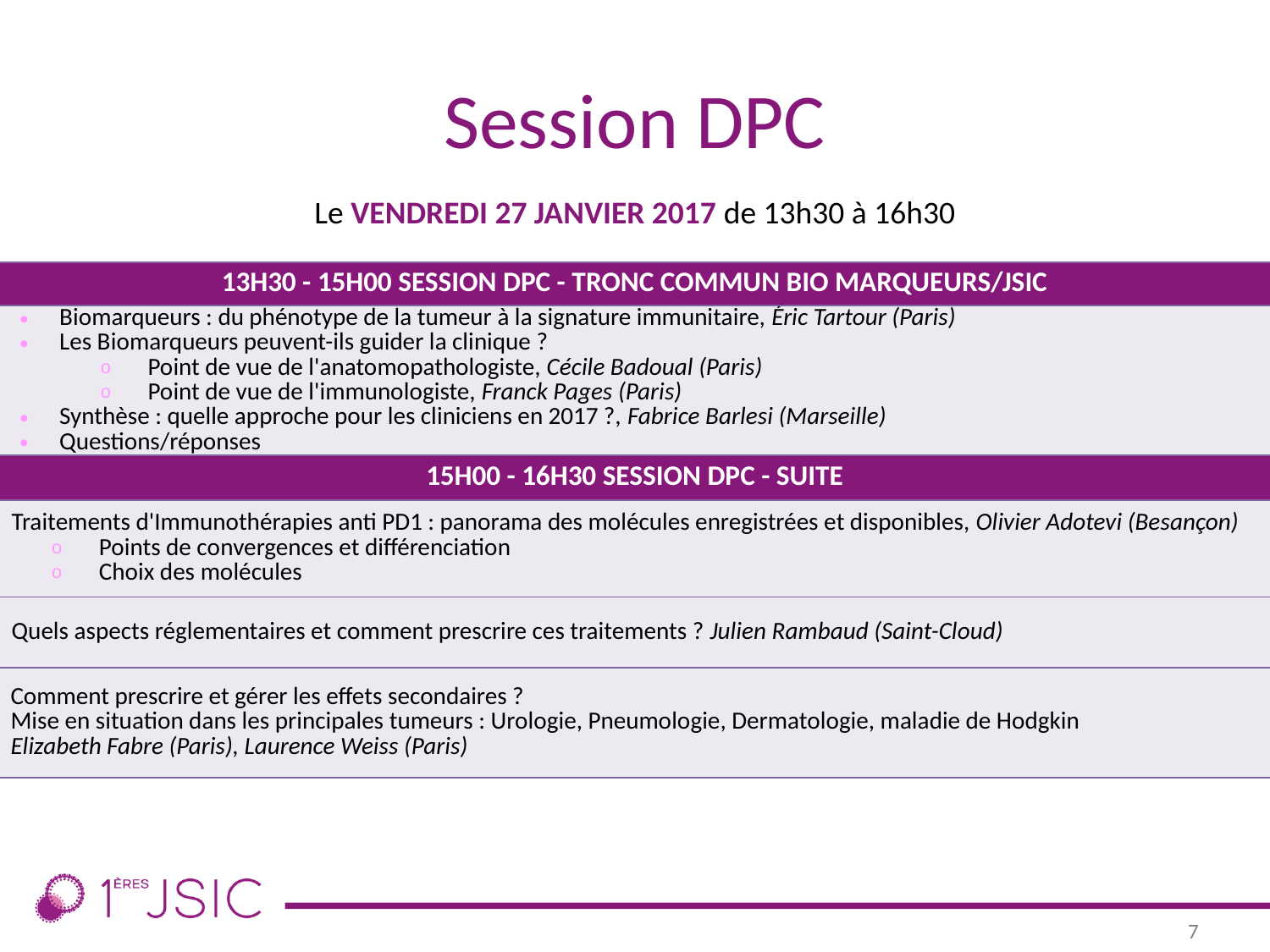

# Session DPC
Le vendredi 27 janvier 2017 de 13h30 à 16h30
| 13H30 - 15H00 SESSION DPC - TRONC COMMUN BIO MARQUEURS/JSIC |
| --- |
| Biomarqueurs : du phénotype de la tumeur à la signature immunitaire, Éric Tartour (Paris) Les Biomarqueurs peuvent-ils guider la clinique ? Point de vue de l'anatomopathologiste, Cécile Badoual (Paris) Point de vue de l'immunologiste, Franck Pages (Paris) Synthèse : quelle approche pour les cliniciens en 2017 ?, Fabrice Barlesi (Marseille) Questions/réponses |
| 15H00 - 16H30 SESSION DPC - SUITE |
| Traitements d'Immunothérapies anti PD1 : panorama des molécules enregistrées et disponibles, Olivier Adotevi (Besançon) Points de convergences et différenciation Choix des molécules |
| Quels aspects réglementaires et comment prescrire ces traitements ? Julien Rambaud (Saint-Cloud) |
| Comment prescrire et gérer les effets secondaires ? Mise en situation dans les principales tumeurs : Urologie, Pneumologie, Dermatologie, maladie de Hodgkin Elizabeth Fabre (Paris), Laurence Weiss (Paris) |
7